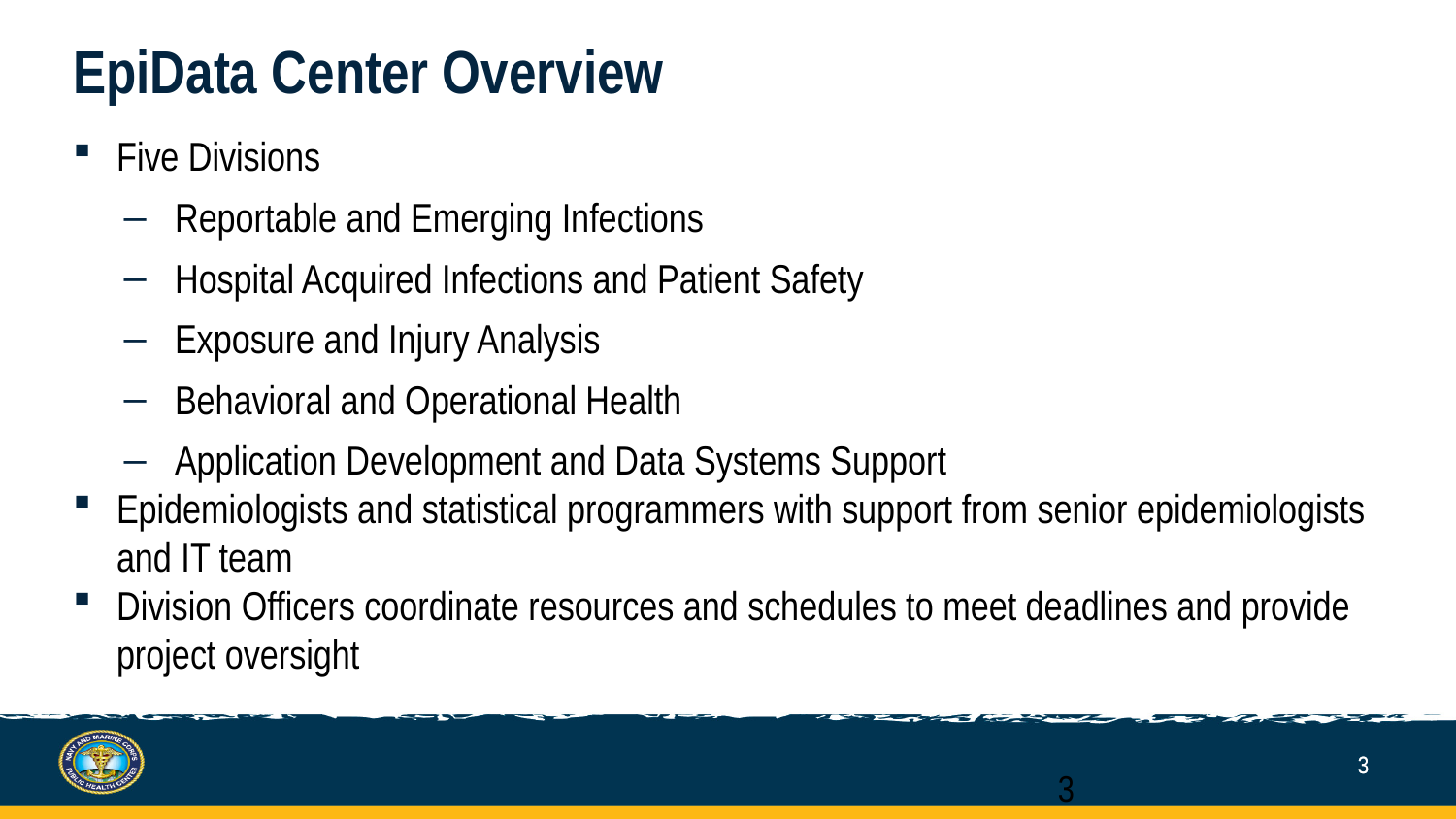

# EpiData Center Overview
Five Divisions
Reportable and Emerging Infections
Hospital Acquired Infections and Patient Safety
Exposure and Injury Analysis
Behavioral and Operational Health
Application Development and Data Systems Support
Epidemiologists and statistical programmers with support from senior epidemiologists and IT team
Division Officers coordinate resources and schedules to meet deadlines and provide project oversight
3